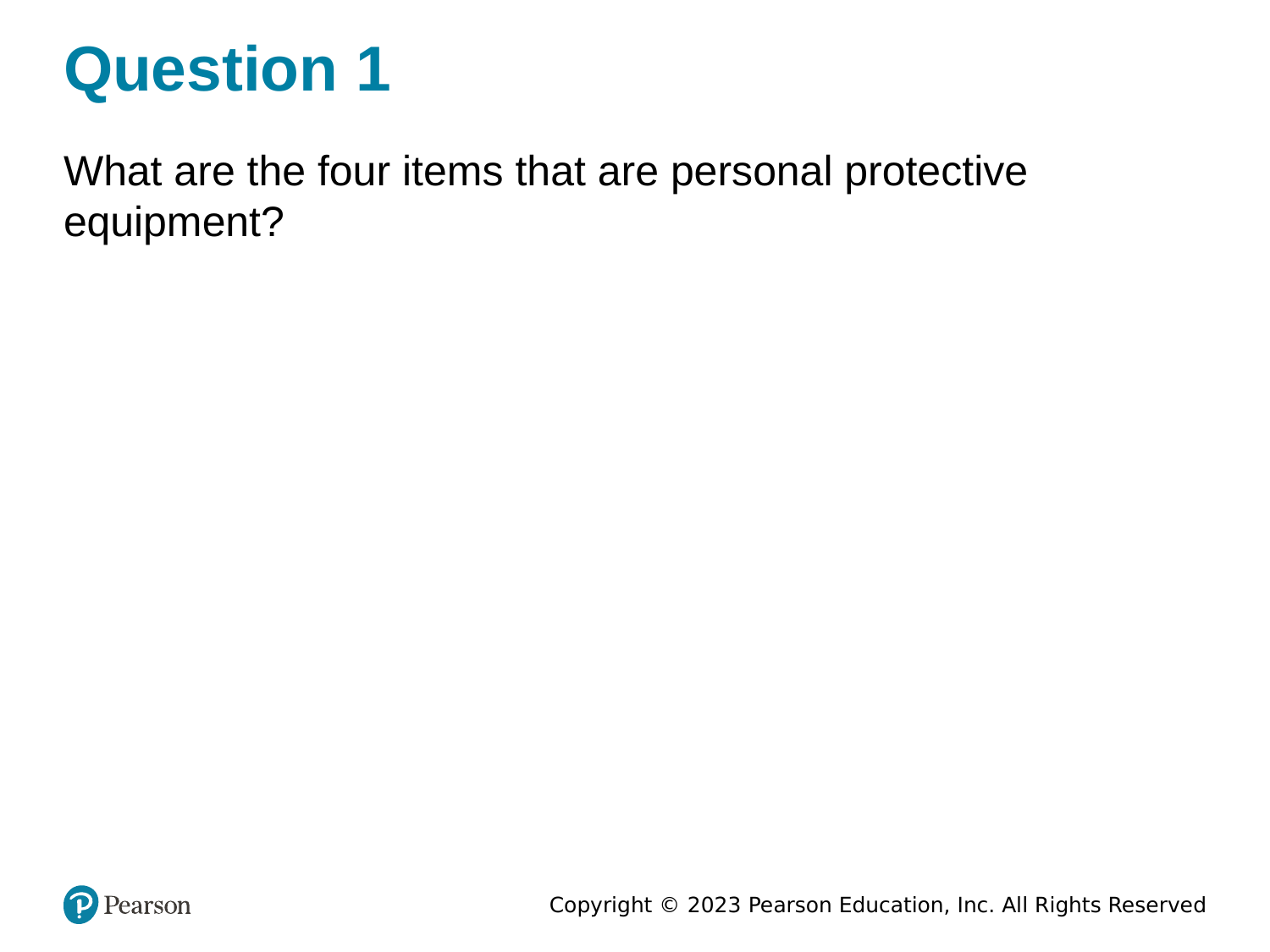

# Question 1
What are the four items that are personal protective equipment?